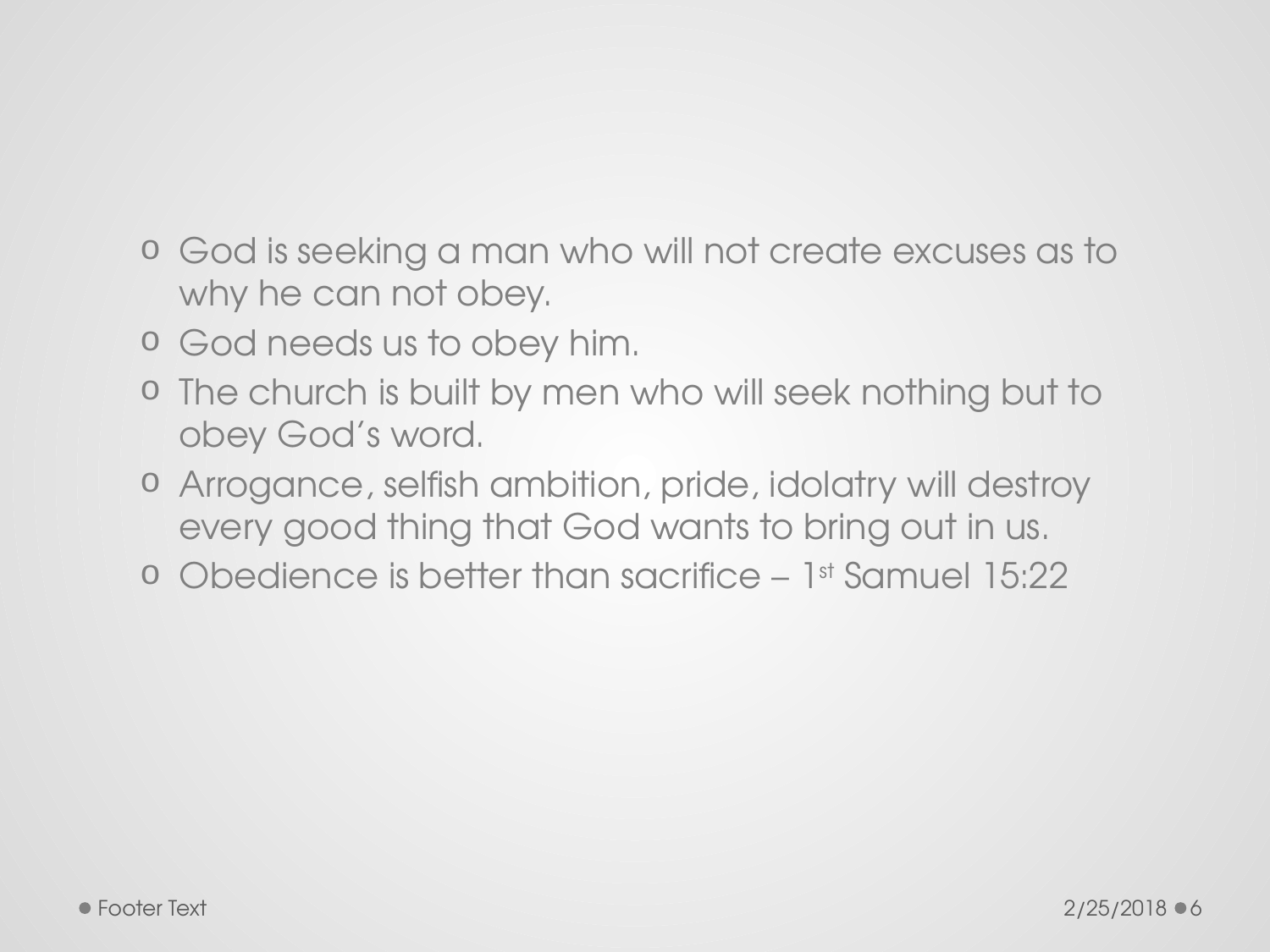

God is seeking a man who will not create excuses as to why he can not obey.
God needs us to obey him.
The church is built by men who will seek nothing but to obey God’s word.
Arrogance, selfish ambition, pride, idolatry will destroy every good thing that God wants to bring out in us.
Obedience is better than sacrifice – 1st Samuel 15:22

Footer Text
2/25/2018
6